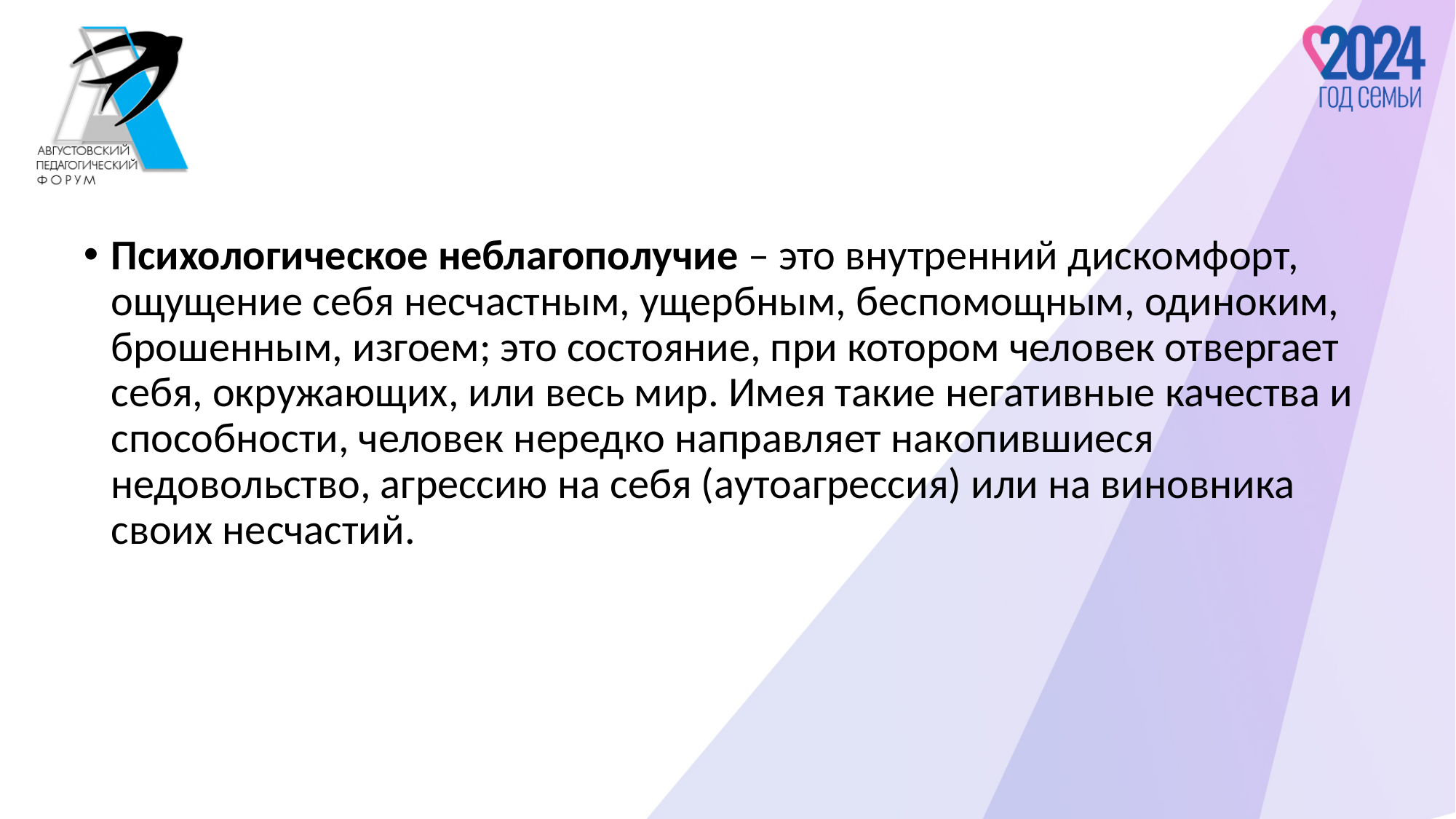

Психологическое неблагополучие – это внутренний дискомфорт, ощущение себя несчастным, ущербным, беспомощным, одиноким, брошенным, изгоем; это состояние, при котором человек отвергает себя, окружающих, или весь мир. Имея такие негативные качества и способности, человек нередко направляет накопившиеся недовольство, агрессию на себя (аутоагрессия) или на виновника своих несчастий.